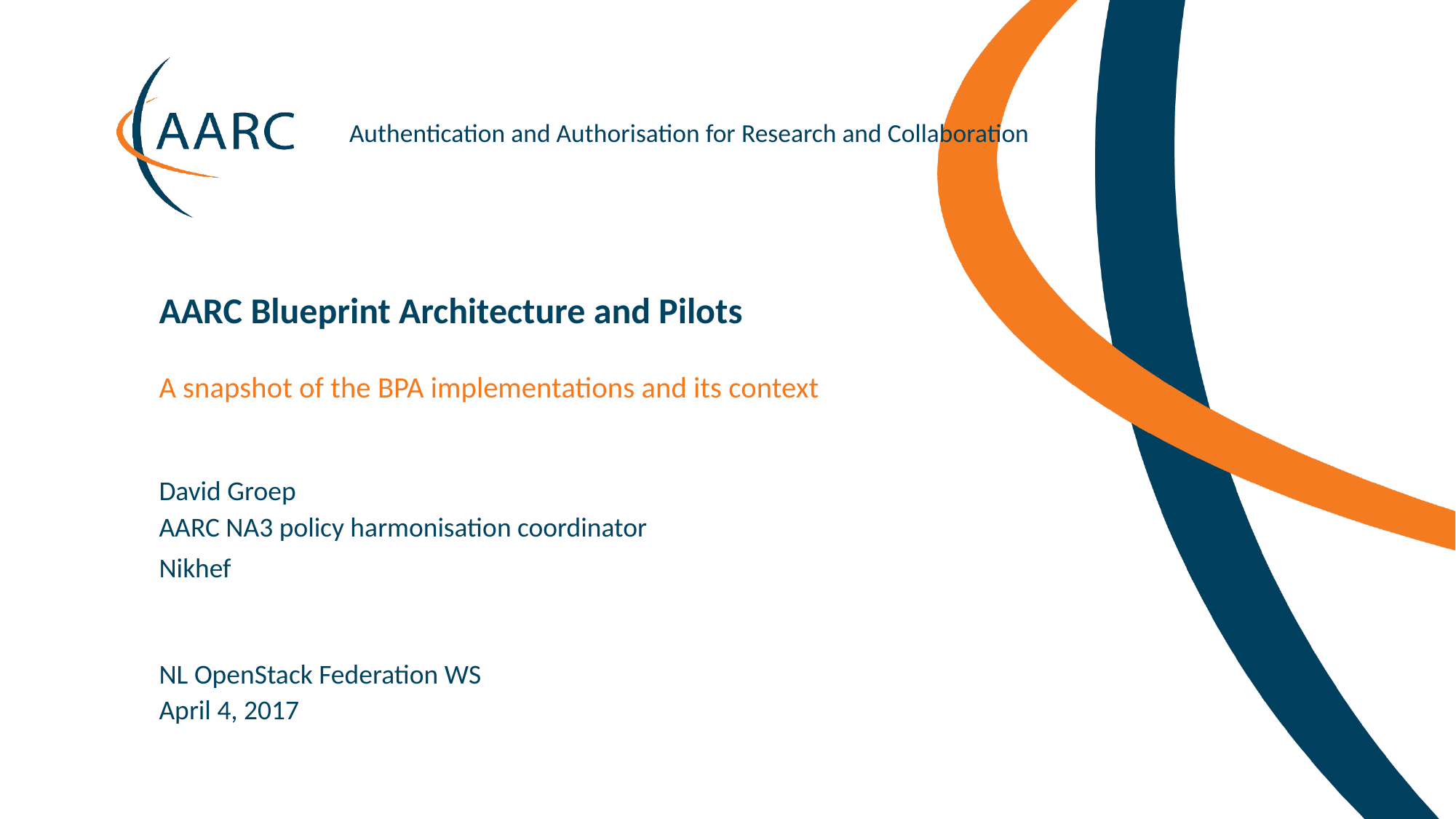

AARC Blueprint Architecture and Pilots
A snapshot of the BPA implementations and its context
David Groep

AARC NA3 policy harmonisation coordinator
Nikhef
NL OpenStack Federation WS
April 4, 2017